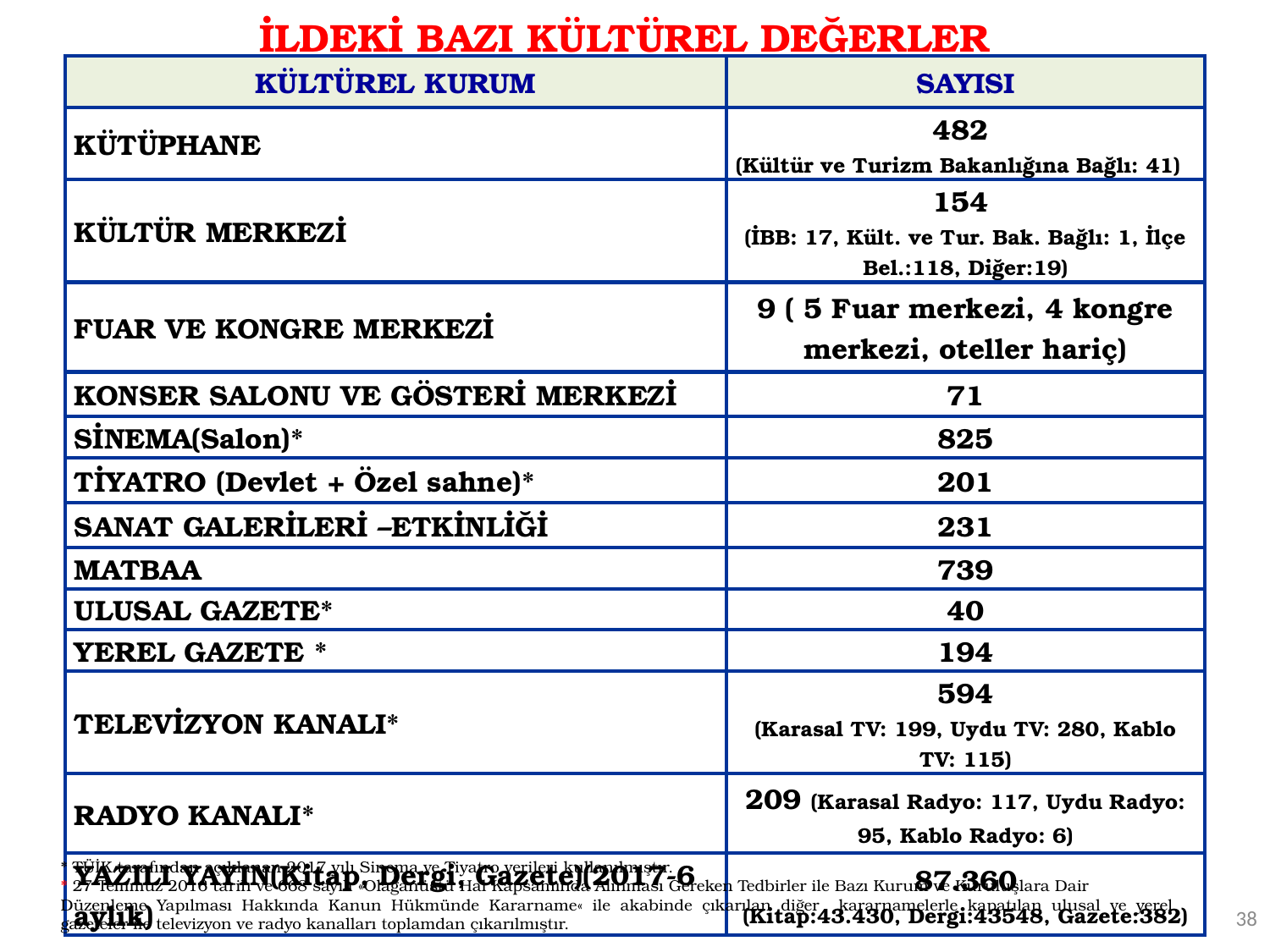

İLDEKİ BAZI KÜLTÜREL DEĞERLER
| KÜLTÜREL KURUM | SAYISI |
| --- | --- |
| KÜTÜPHANE | 482 (Kültür ve Turizm Bakanlığına Bağlı: 41) |
| KÜLTÜR MERKEZİ | 154 (İBB: 17, Kült. ve Tur. Bak. Bağlı: 1, İlçe Bel.:118, Diğer:19) |
| FUAR VE KONGRE MERKEZİ | 9 ( 5 Fuar merkezi, 4 kongre merkezi, oteller hariç) |
| KONSER SALONU VE GÖSTERİ MERKEZİ | 71 |
| SİNEMA(Salon)\* | 825 |
| TİYATRO (Devlet + Özel sahne)\* | 201 |
| SANAT GALERİLERİ –ETKİNLİĞİ | 231 |
| MATBAA | 739 |
| ULUSAL GAZETE\* | 40 |
| YEREL GAZETE \* | 194 |
| TELEVİZYON KANALI\* | 594 (Karasal TV: 199, Uydu TV: 280, Kablo TV: 115) |
| RADYO KANALI\* | 209 (Karasal Radyo: 117, Uydu Radyo: 95, Kablo Radyo: 6) |
| YAZILI YAYIN(Kitap, Dergi, Gazete)(2017-6 aylık) | 87.360 (Kitap:43.430, Dergi:43548, Gazete:382) |
* TÜİK tarafından açıklanan 2017 yılı Sinema ve Tiyatro verileri kullanılmıştır.
* 27 Temmuz 2016 tarih ve 668 sayılı «Olağanüstü Hal Kapsamında Alınması Gereken Tedbirler ile Bazı Kurum ve Kuruluşlara Dair
Düzenleme Yapılması Hakkında Kanun Hükmünde Kararname« ile akabinde çıkarılan diğer  kararnamelerle kapatılan ulusal ve yerel gazeteler ile televizyon ve radyo kanalları toplamdan çıkarılmıştır.
38